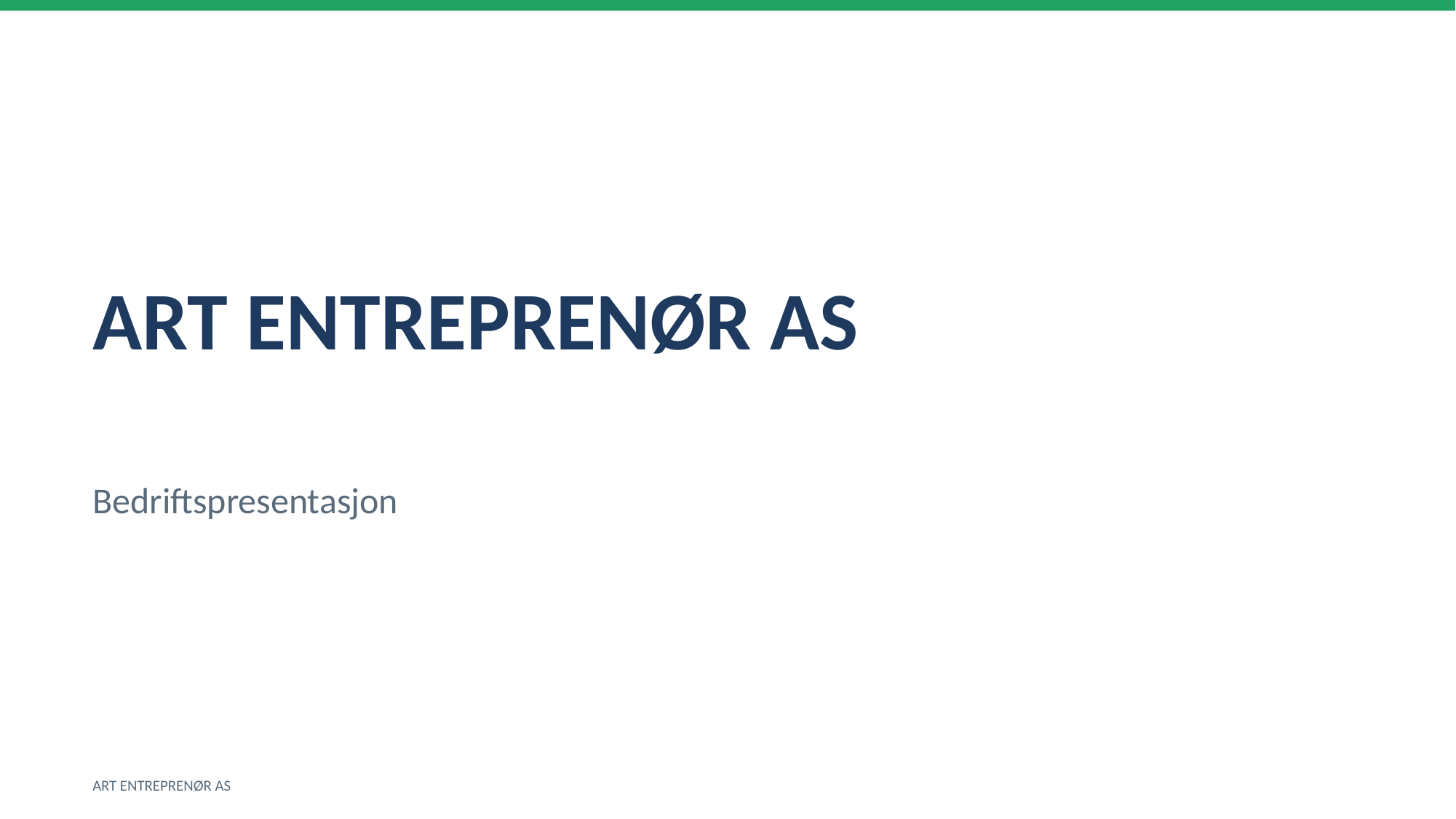

ART ENTREPRENØR AS
Bedriftspresentasjon
ART ENTREPRENØR AS